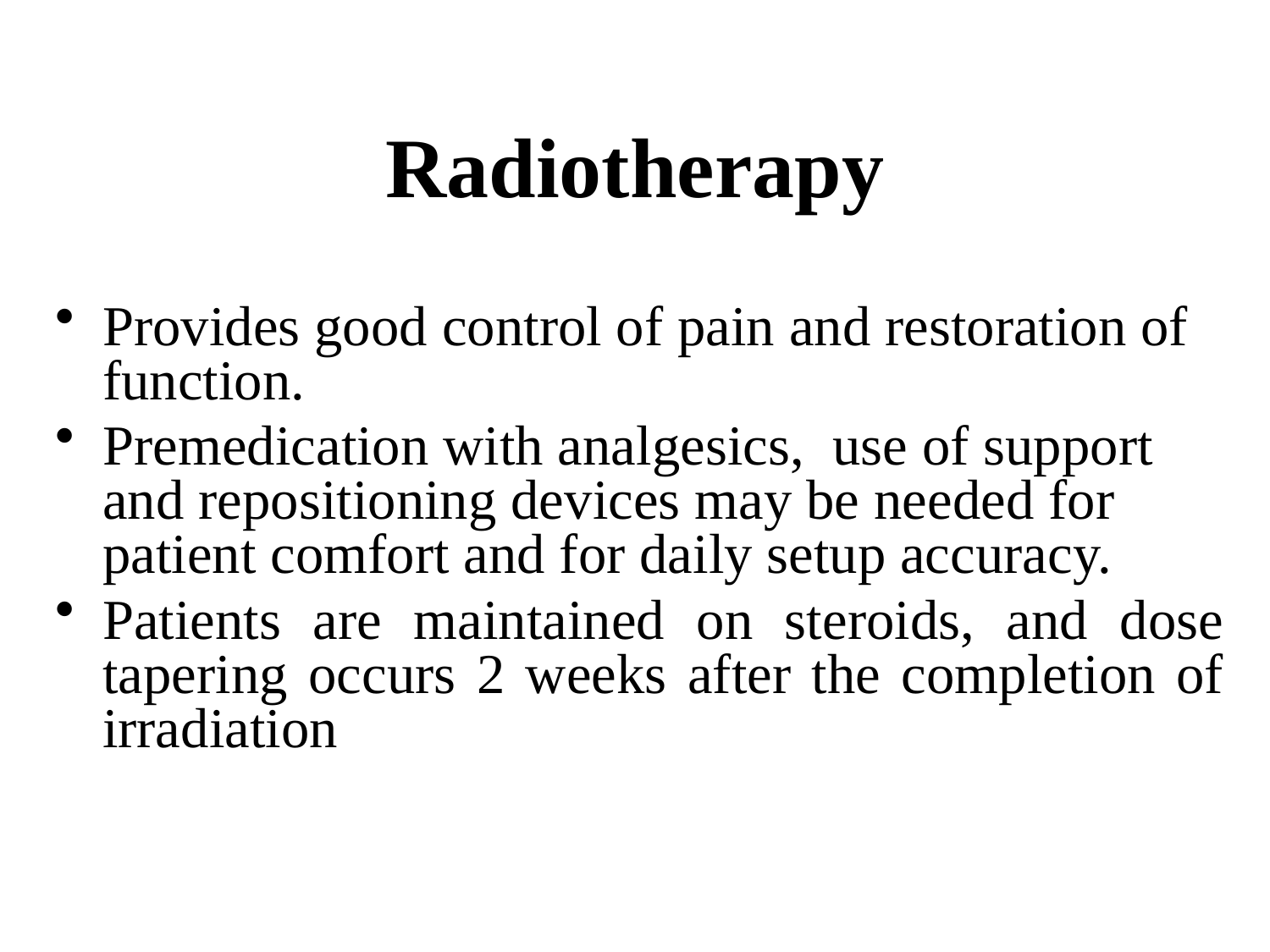

# Radiotherapy
Provides good control of pain and restoration of function.
Premedication with analgesics,  use of support and repositioning devices may be needed for patient comfort and for daily setup accuracy.
Patients are maintained on steroids, and dose tapering occurs 2 weeks after the completion of irradiation